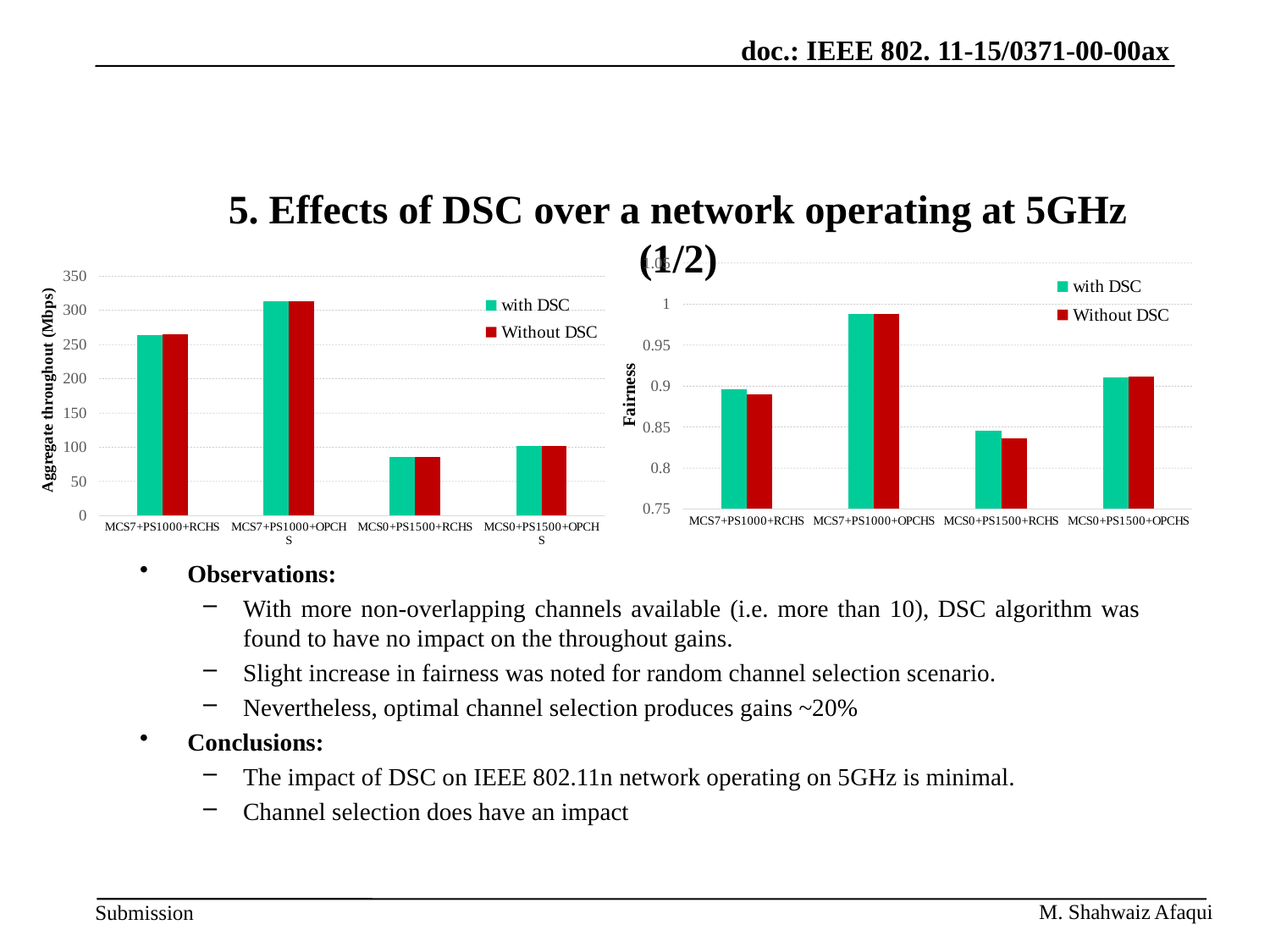

# 5. Effects of DSC over a network operating at 5GHz (1/2)

### Chart

| Category |  |  |
|---|---|---|
| MCS7+PS1000+RCHS | 0.8964896045916665 | 0.8895054993541667 |
| MCS7+PS1000+OPCHS | 0.9881335689958332 | 0.9880572002041665 |
| MCS0+PS1500+RCHS | 0.845316646175 | 0.8358388997083336 |
| MCS0+PS1500+OPCHS | 0.9109966963416667 | 0.912068381045833 |

### Chart

| Category |  |  |
|---|---|---|
| MCS7+PS1000+RCHS | 263.7849089583333 | 264.6009094166667 |
| MCS7+PS1000+OPCHS | 313.00348125 | 313.0839187499998 |
| MCS0+PS1500+RCHS | 85.62846844583329 | 85.81858191999996 |
| MCS0+PS1500+OPCHS | 102.35012541666664 | 102.33430208333334 |
Observations:
With more non-overlapping channels available (i.e. more than 10), DSC algorithm was found to have no impact on the throughout gains.
Slight increase in fairness was noted for random channel selection scenario.
Nevertheless, optimal channel selection produces gains ~20%
Conclusions:
The impact of DSC on IEEE 802.11n network operating on 5GHz is minimal.
Channel selection does have an impact